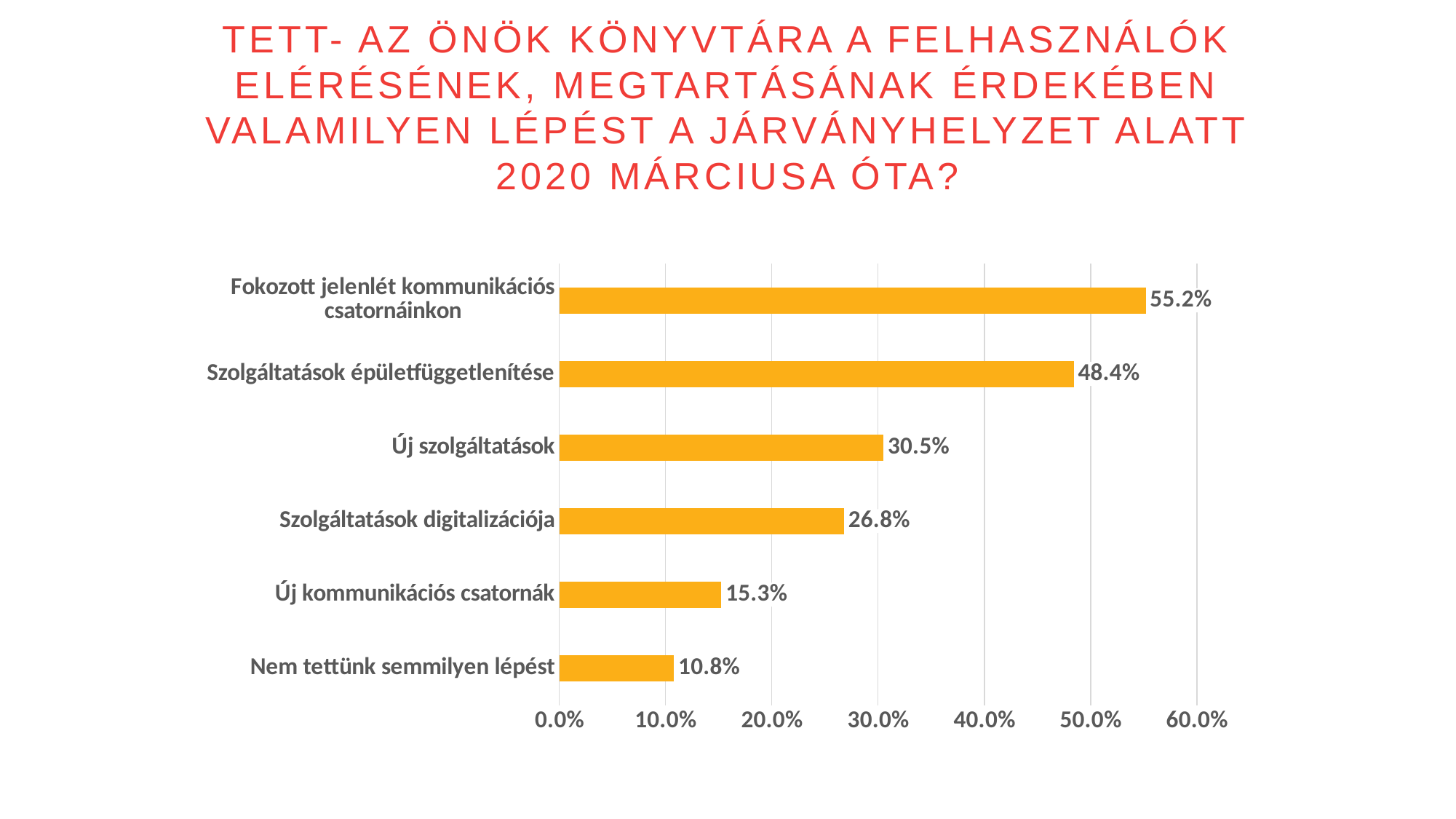

Tett- az Önök könyvtára a felhasználók elérésének, megtartásának érdekében valamilyen lépést a járványhelyzet alatt 2020 márciusa óta?

### Chart

| Category |  |
|---|---|
| Nem tettünk semmilyen lépést | 0.10791366906474821 |
| Új kommunikációs csatornák | 0.15251798561151078 |
| Szolgáltatások digitalizációja | 0.2680115273775216 |
| Új szolgáltatások | 0.30503597122302156 |
| Szolgáltatások épületfüggetlenítése | 0.4841954022988506 |
| Fokozott jelenlét kommunikációs csatornáinkon | 0.5518731988472623 |